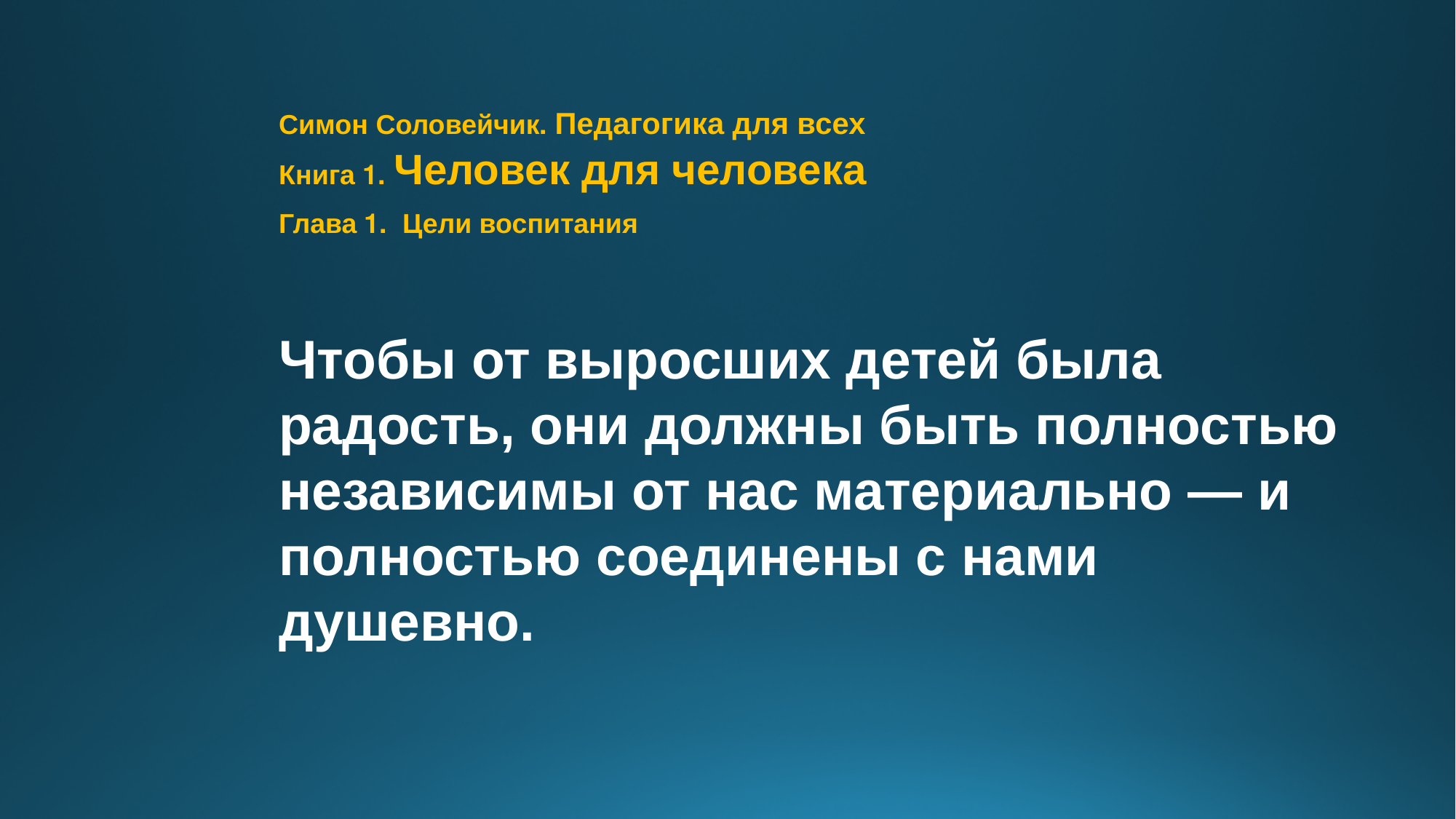

Симон Соловейчик. Педагогика для всех

Книга 1. Человек для человека

Глава 1.  Цели воспитания
Чтобы от выросших детей была радость, они должны быть полностью независимы от нас материально — и полностью соединены с нами душевно.